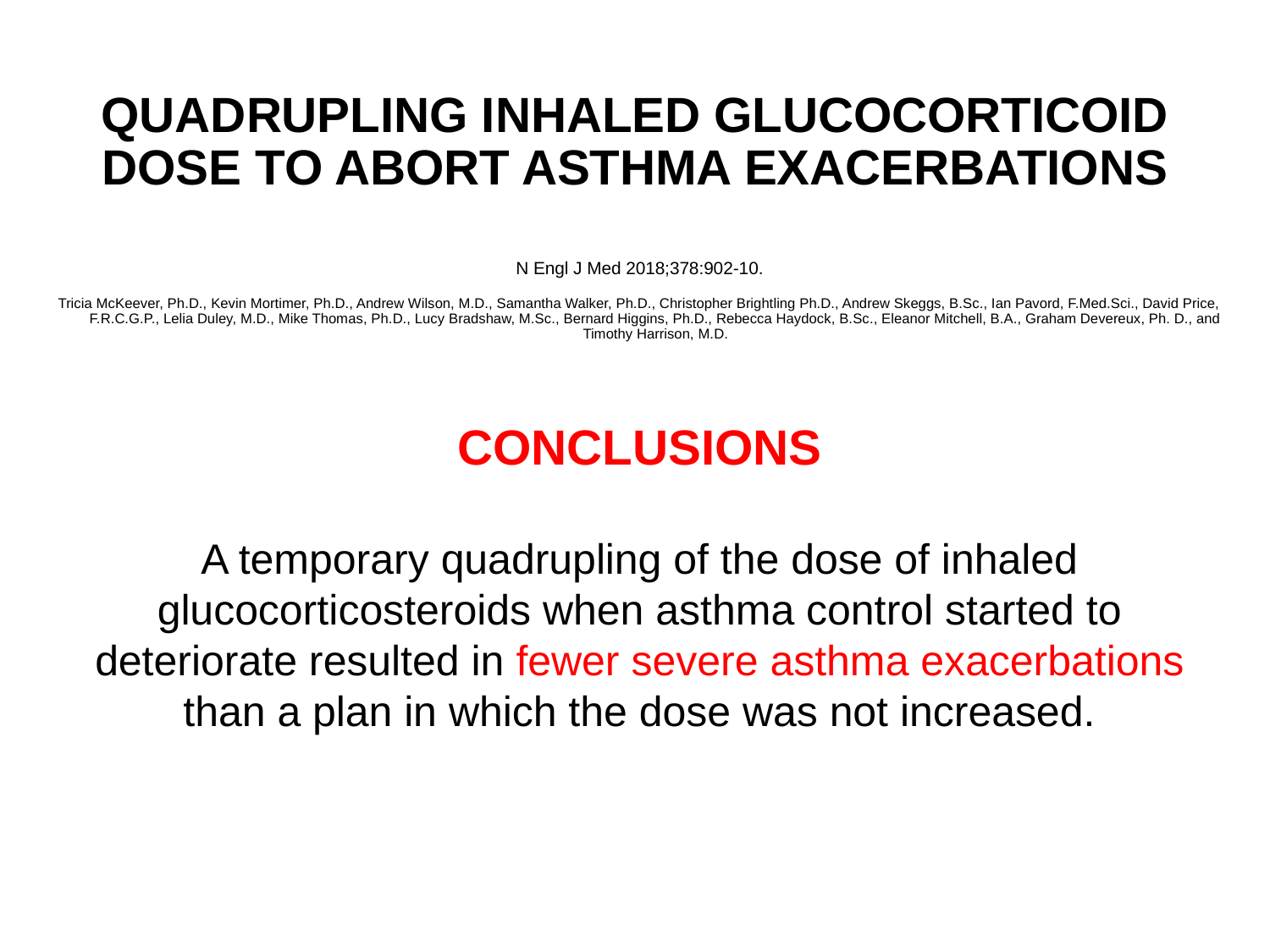

# QUADRUPLING INHALED GLUCOCORTICOID DOSE TO ABORT ASTHMA EXACERBATIONS
N Engl J Med 2018;378:902-10.
Tricia McKeever, Ph.D., Kevin Mortimer, Ph.D., Andrew Wilson, M.D., Samantha Walker, Ph.D., Christopher Brightling Ph.D., Andrew Skeggs, B.Sc., Ian Pavord, F.Med.Sci., David Price, F.R.C.G.P., Lelia Duley, M.D., Mike Thomas, Ph.D., Lucy Bradshaw, M.Sc., Bernard Higgins, Ph.D., Rebecca Haydock, B.Sc., Eleanor Mitchell, B.A., Graham Devereux, Ph. D., and Timothy Harrison, M.D.

CONCLUSIONS

A temporary quadrupling of the dose of inhaled glucocorticosteroids when asthma control started to deteriorate resulted in fewer severe asthma exacerbations than a plan in which the dose was not increased.